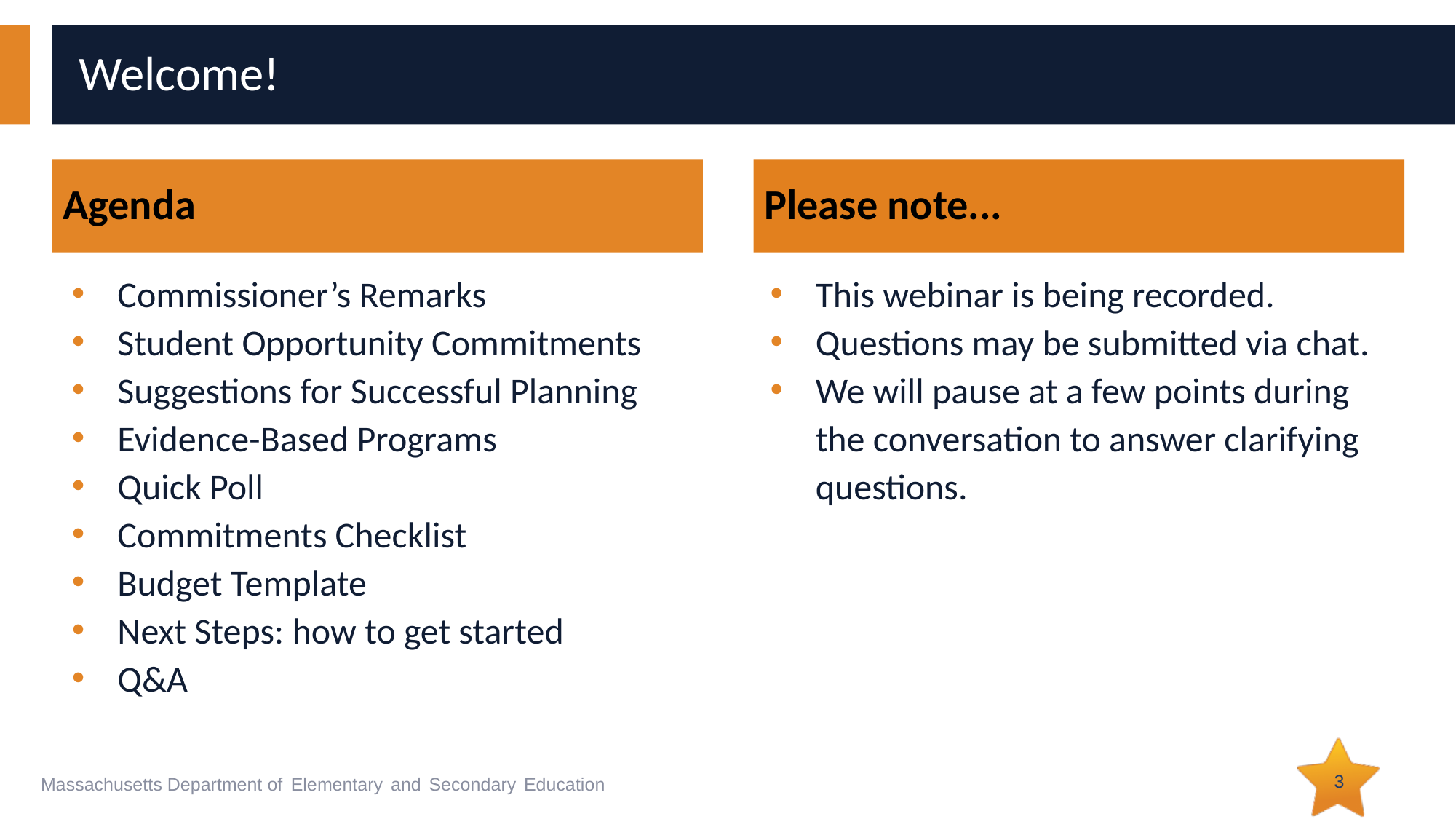

# Welcome!
Agenda
Please note...
Commissioner’s Remarks
Student Opportunity Commitments
Suggestions for Successful Planning
Evidence-Based Programs
Quick Poll
Commitments Checklist
Budget Template
Next Steps: how to get started
Q&A
This webinar is being recorded.
Questions may be submitted via chat.
We will pause at a few points during the conversation to answer clarifying questions.

3